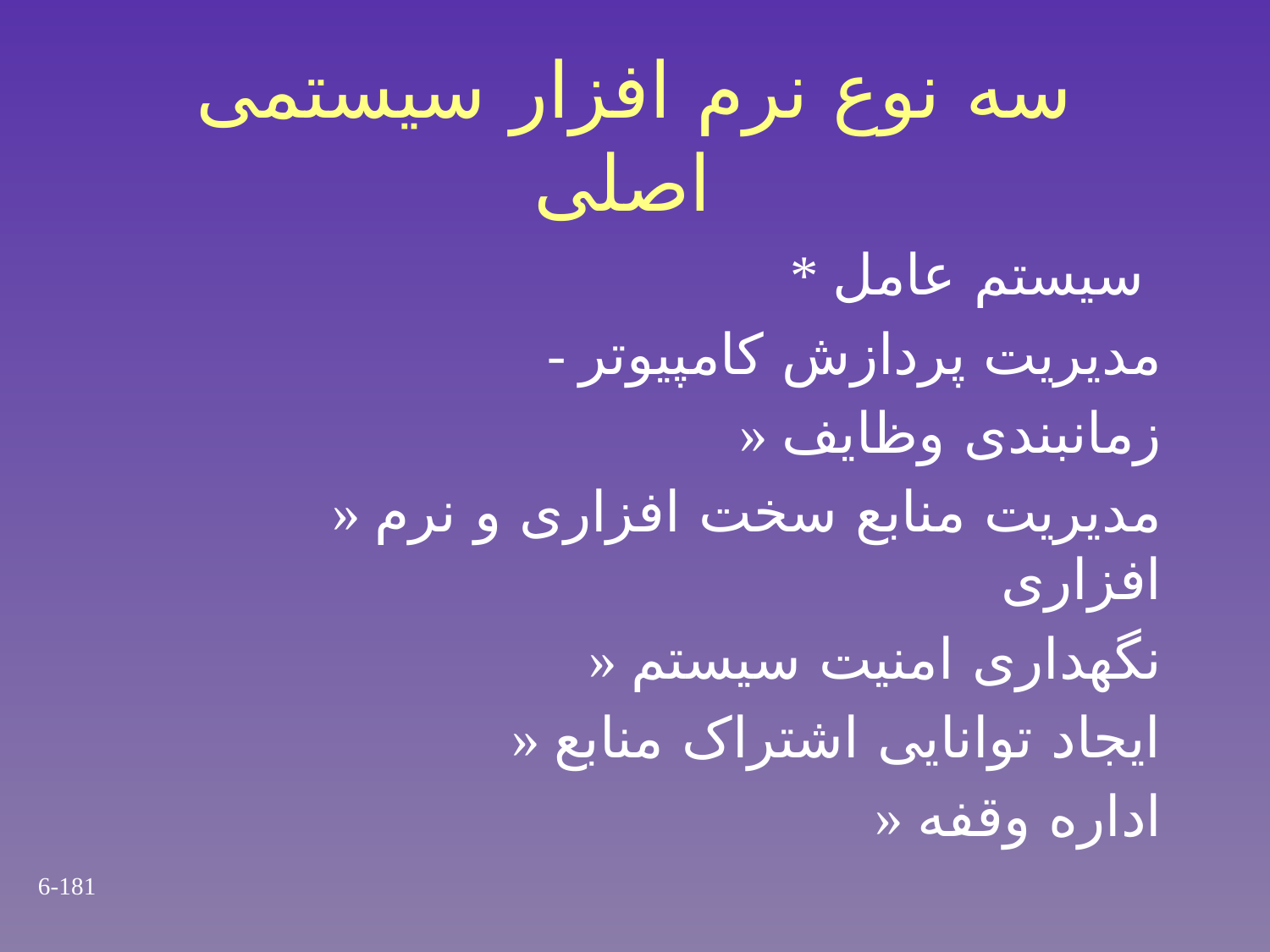

# سه نوع نرم افزار سیستمی اصلی
* سیستم عامل
  - مدیریت پردازش کامپیوتر
    » زمانبندی وظایف
    » مدیریت منابع سخت افزاری و نرم افزاری
    » نگهداری امنیت سیستم
    » ایجاد توانایی اشتراک منابع
    » اداره وقفه
6-181